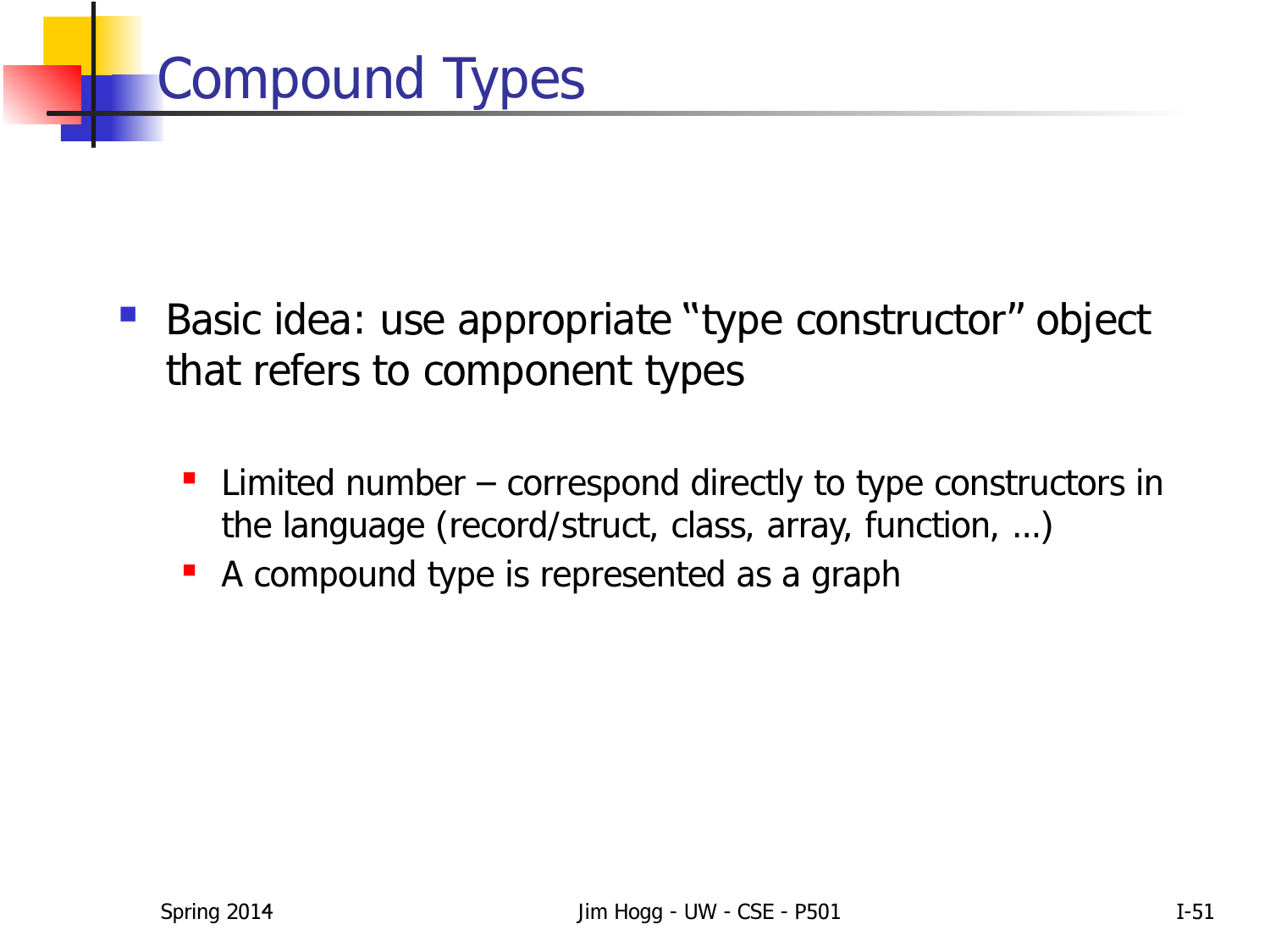

# Compound Types
Basic idea: use appropriate “type constructor” object that refers to component types

Limited number – correspond directly to type constructors in the language (record/struct, class, array, function, …)
A compound type is represented as a graph
Spring 2014
Jim Hogg - UW - CSE - P501
I-51